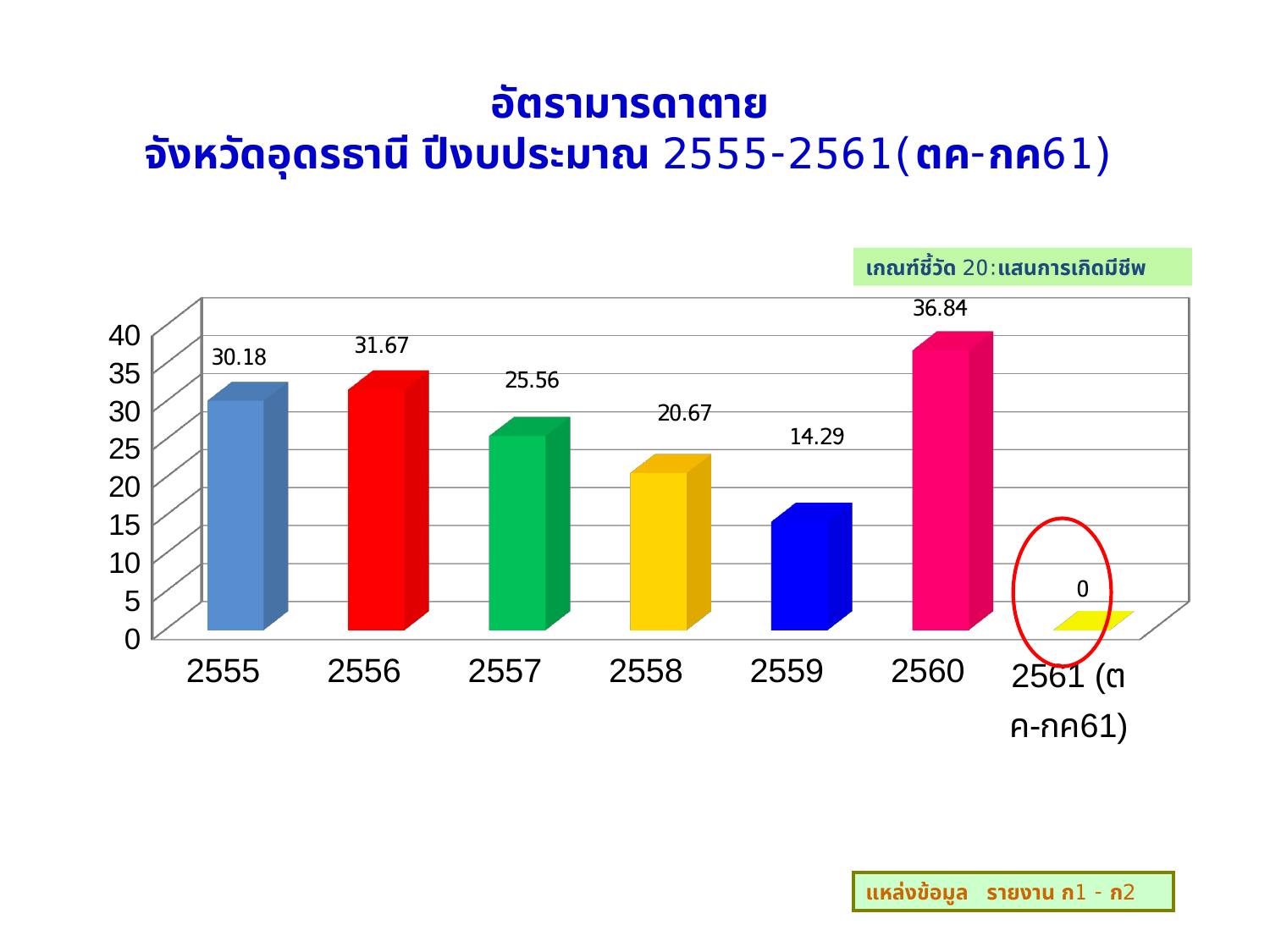

อัตรามารดาตาย
จังหวัดอุดรธานี ปีงบประมาณ 2555-2561(ตค-กค61)

[unsupported chart]

เกณฑ์ชี้วัด 20:แสนการเกิดมีชีพ

แหล่งข้อมูล   รายงาน ก1 - ก2